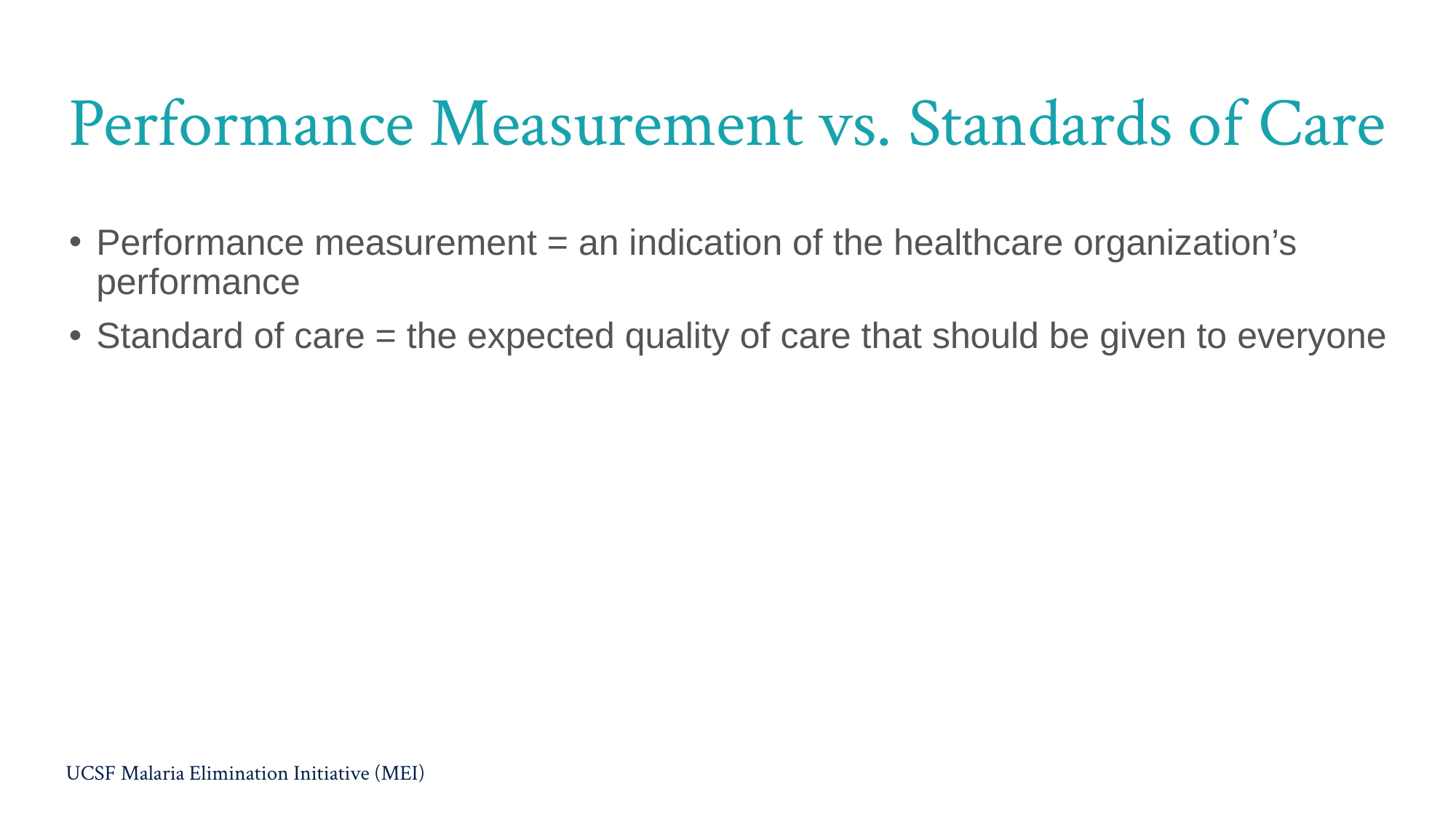

# Performance Measurement vs. Standards of Care
Performance measurement = an indication of the healthcare organization’s performance
Standard of care = the expected quality of care that should be given to everyone